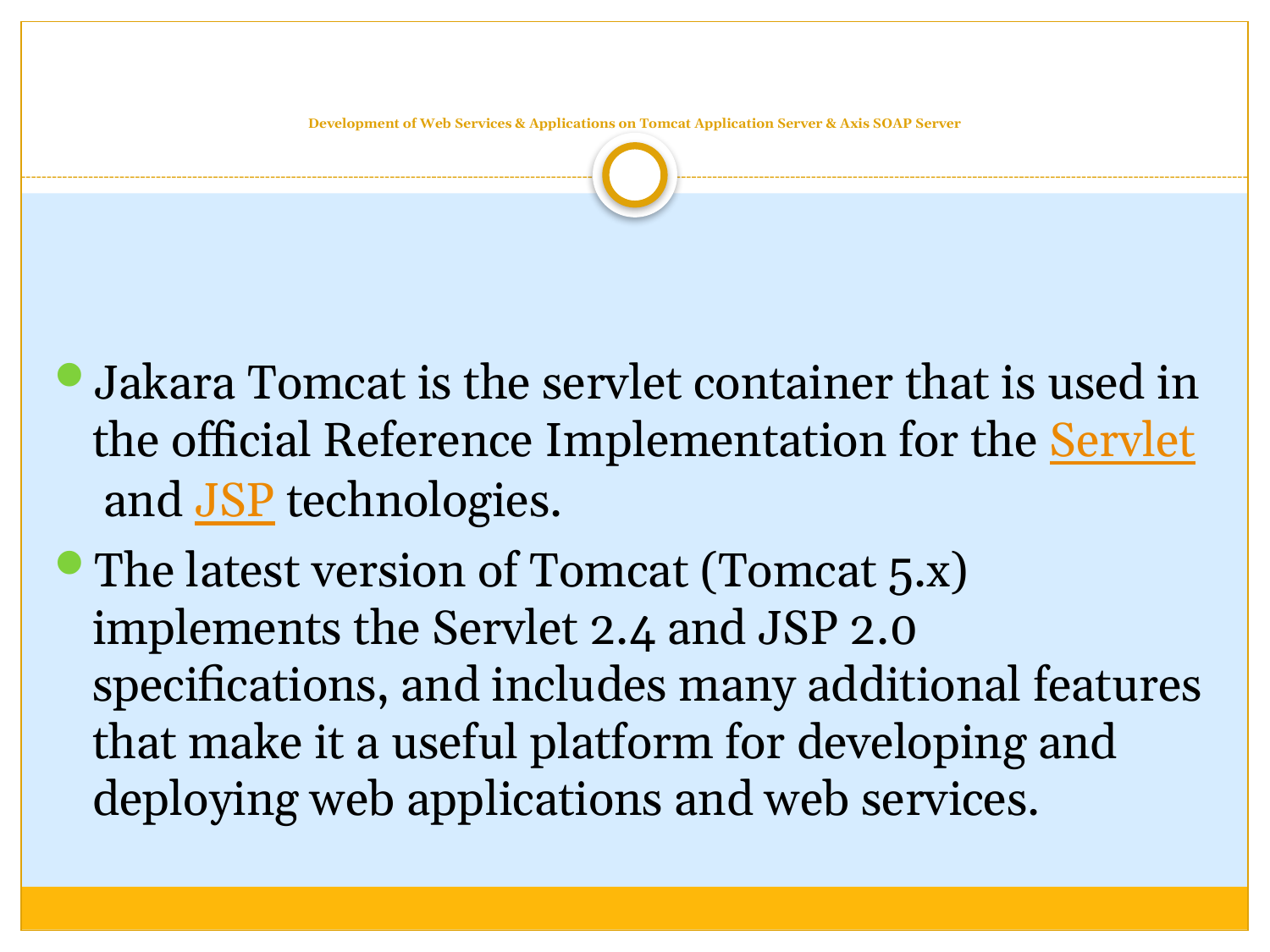

# Development of Web Services & Applications on Tomcat Application Server & Axis SOAP Server

Jakara Tomcat is the servlet container that is used in the official Reference Implementation for the Servlet and JSP technologies.
The latest version of Tomcat (Tomcat 5.x) implements the Servlet 2.4 and JSP 2.0 specifications, and includes many additional features that make it a useful platform for developing and deploying web applications and web services.